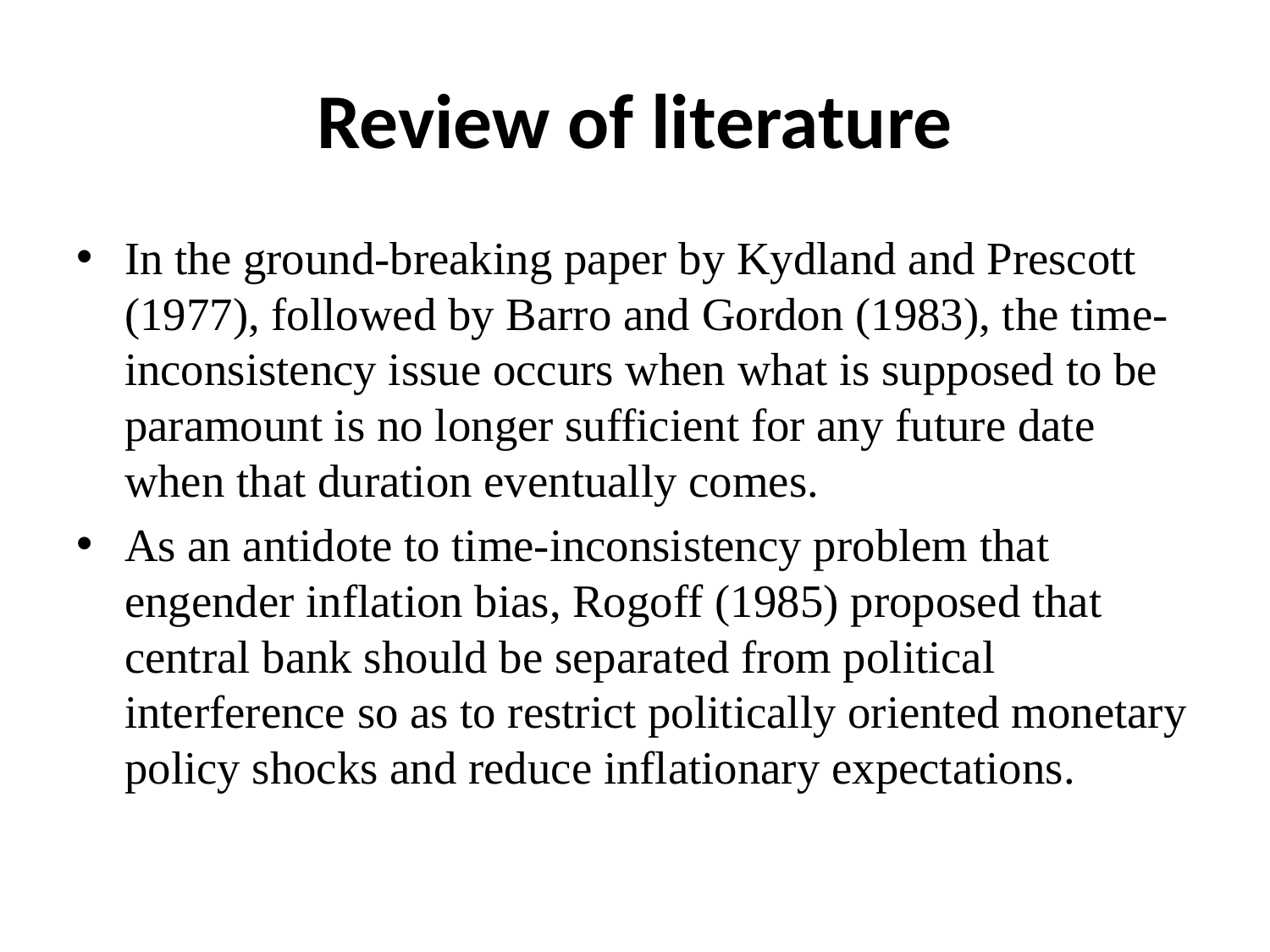

# Review of literature
In the ground-breaking paper by Kydland and Prescott (1977), followed by Barro and Gordon (1983), the time-inconsistency issue occurs when what is supposed to be paramount is no longer sufficient for any future date when that duration eventually comes.
As an antidote to time-inconsistency problem that engender inflation bias, Rogoff (1985) proposed that central bank should be separated from political interference so as to restrict politically oriented monetary policy shocks and reduce inflationary expectations.